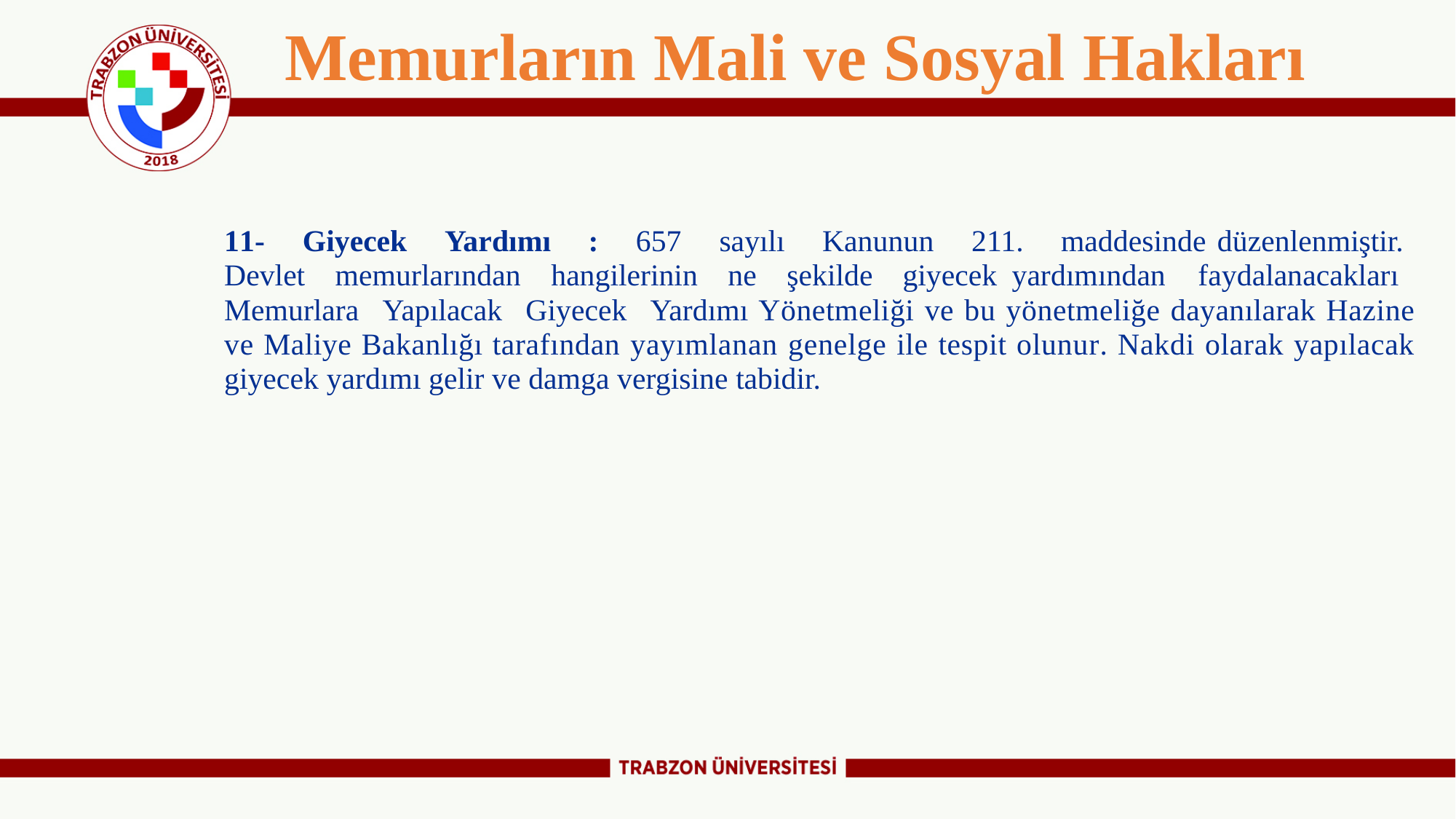

# Memurların Mali ve Sosyal Hakları
11-   Giyecek   Yardımı   :   657   sayılı   Kanunun   211.   maddesinde düzenlenmiştir.  Devlet  memurlarından  hangilerinin  ne  şekilde  giyecek yardımından  faydalanacakları  Memurlara  Yapılacak  Giyecek  Yardımı Yönetmeliği ve bu yönetmeliğe dayanılarak Hazine ve Maliye Bakanlığı tarafından yayımlanan genelge ile tespit olunur. Nakdi olarak yapılacak giyecek yardımı gelir ve damga vergisine tabidir.